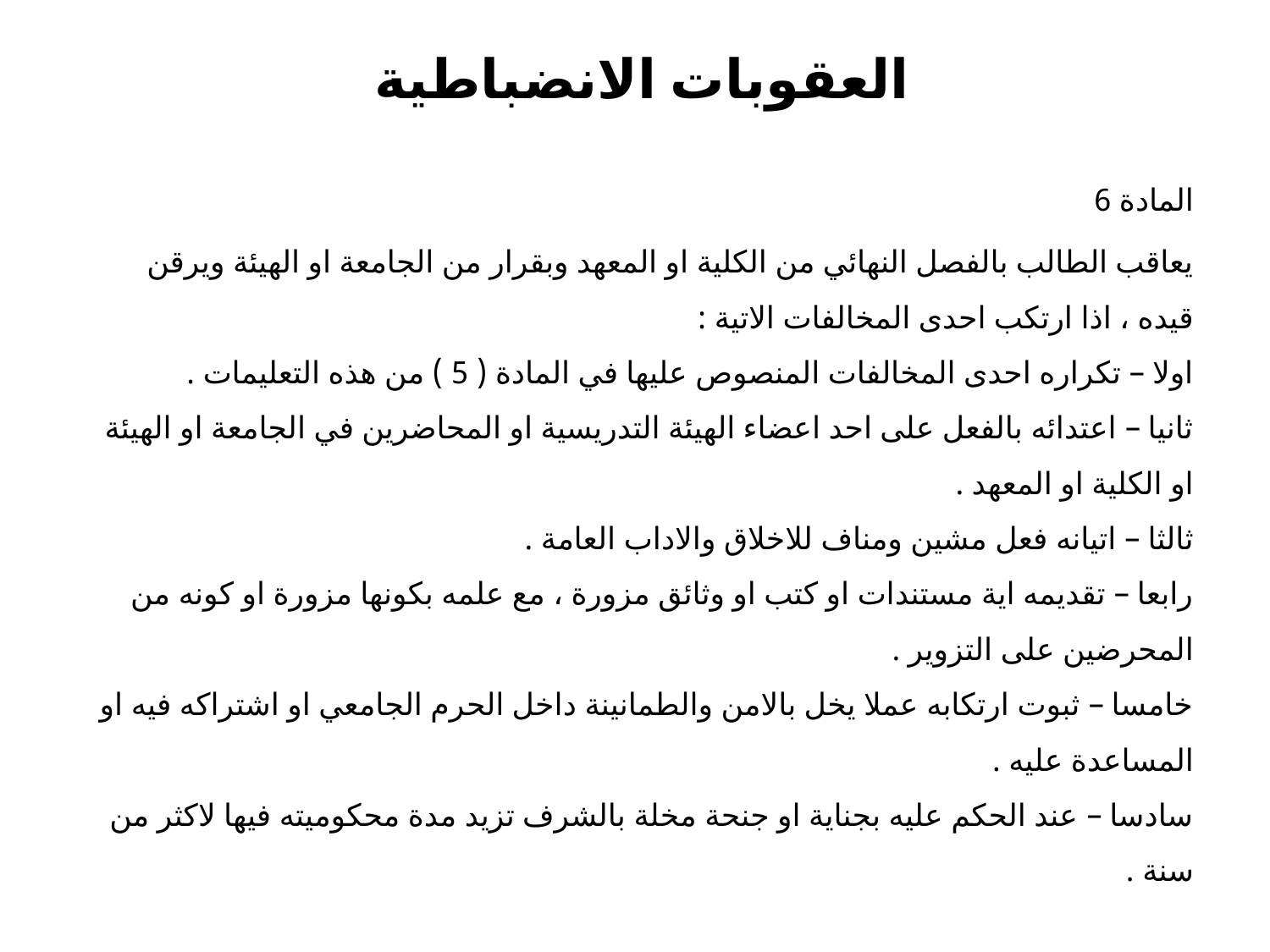

# العقوبات الانضباطية
المادة 6
يعاقب الطالب بالفصل النهائي من الكلية او المعهد وبقرار من الجامعة او الهيئة ويرقن قيده ، اذا ارتكب احدى المخالفات الاتية :
اولا – تكراره احدى المخالفات المنصوص عليها في المادة ( 5 ) من هذه التعليمات .
ثانيا – اعتدائه بالفعل على احد اعضاء الهيئة التدريسية او المحاضرين في الجامعة او الهيئة او الكلية او المعهد .
ثالثا – اتيانه فعل مشين ومناف للاخلاق والاداب العامة .
رابعا – تقديمه اية مستندات او كتب او وثائق مزورة ، مع علمه بكونها مزورة او كونه من المحرضين على التزوير .
خامسا – ثبوت ارتكابه عملا يخل بالامن والطمانينة داخل الحرم الجامعي او اشتراكه فيه او المساعدة عليه .
سادسا – عند الحكم عليه بجناية او جنحة مخلة بالشرف تزيد مدة محكوميته فيها لاكثر من سنة .